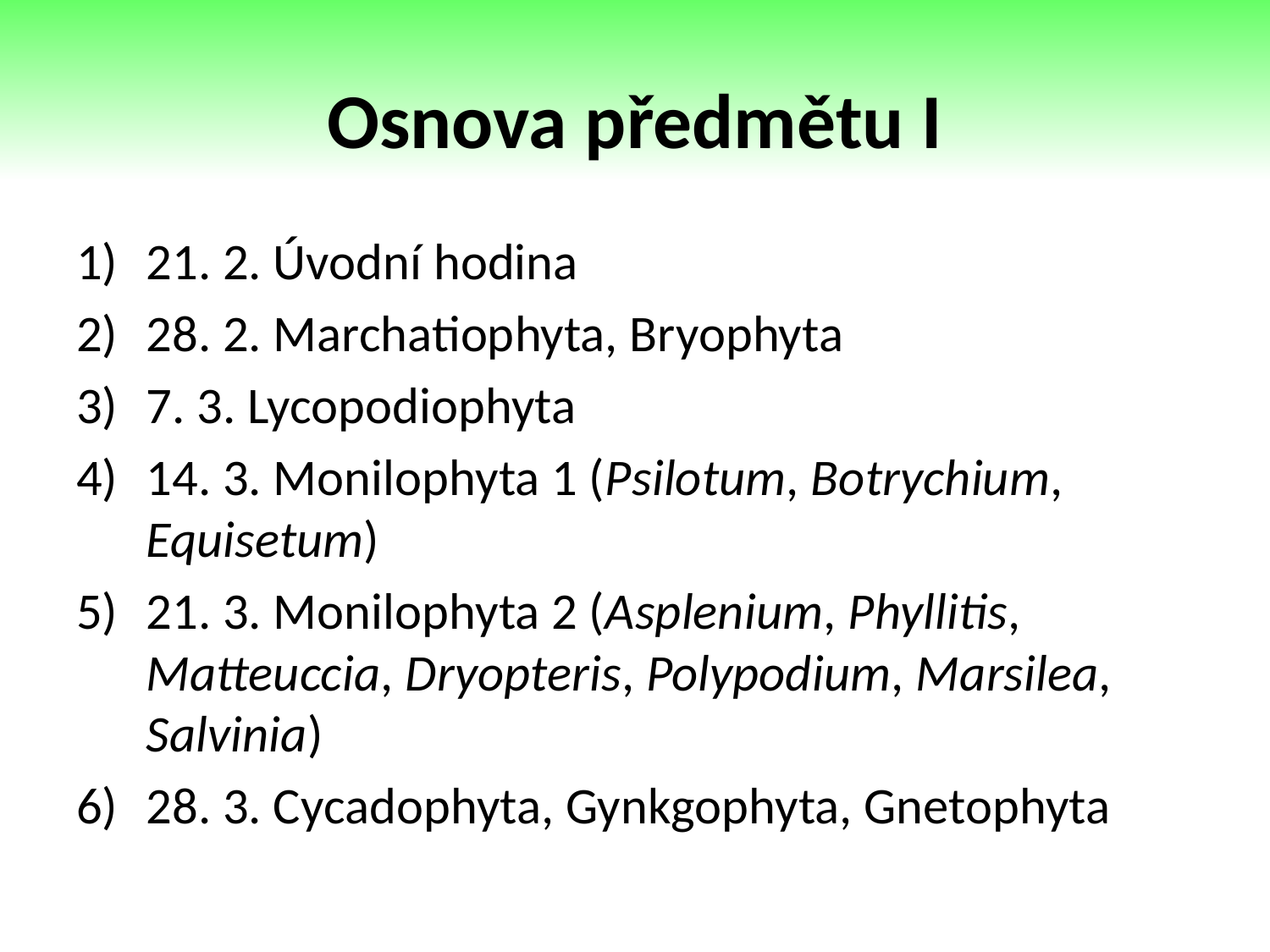

# Osnova předmětu I
21. 2. Úvodní hodina
28. 2. Marchatiophyta, Bryophyta
7. 3. Lycopodiophyta
14. 3. Monilophyta 1 (Psilotum, Botrychium, Equisetum)
21. 3. Monilophyta 2 (Asplenium, Phyllitis, Matteuccia, Dryopteris, Polypodium, Marsilea, Salvinia)
28. 3. Cycadophyta, Gynkgophyta, Gnetophyta